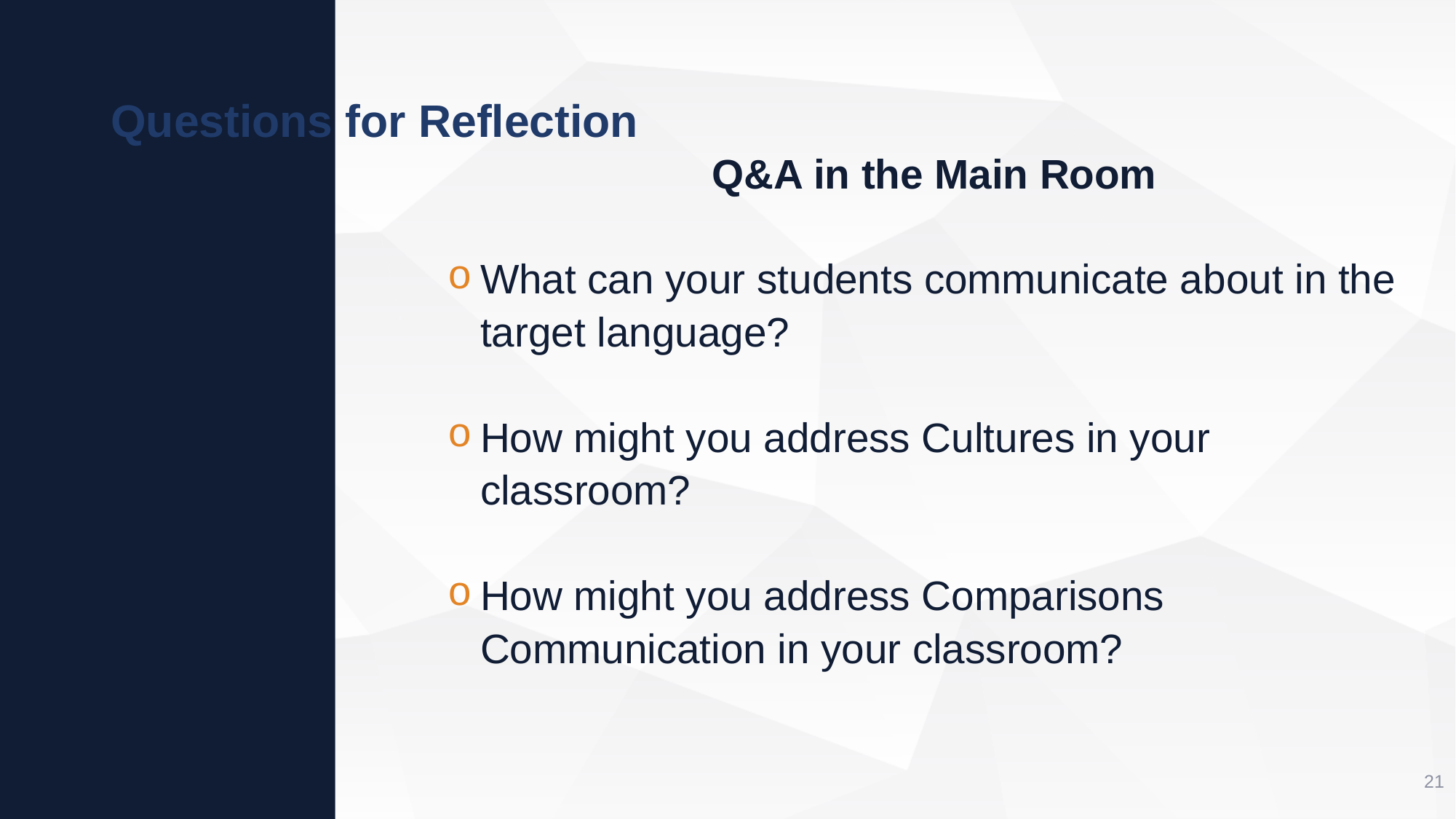

Questions for Reflection
Q&A in the Main Room

What can your students communicate about in the target language?

How might you address Cultures in your classroom?

How might you address Comparisons Communication in your classroom?
21